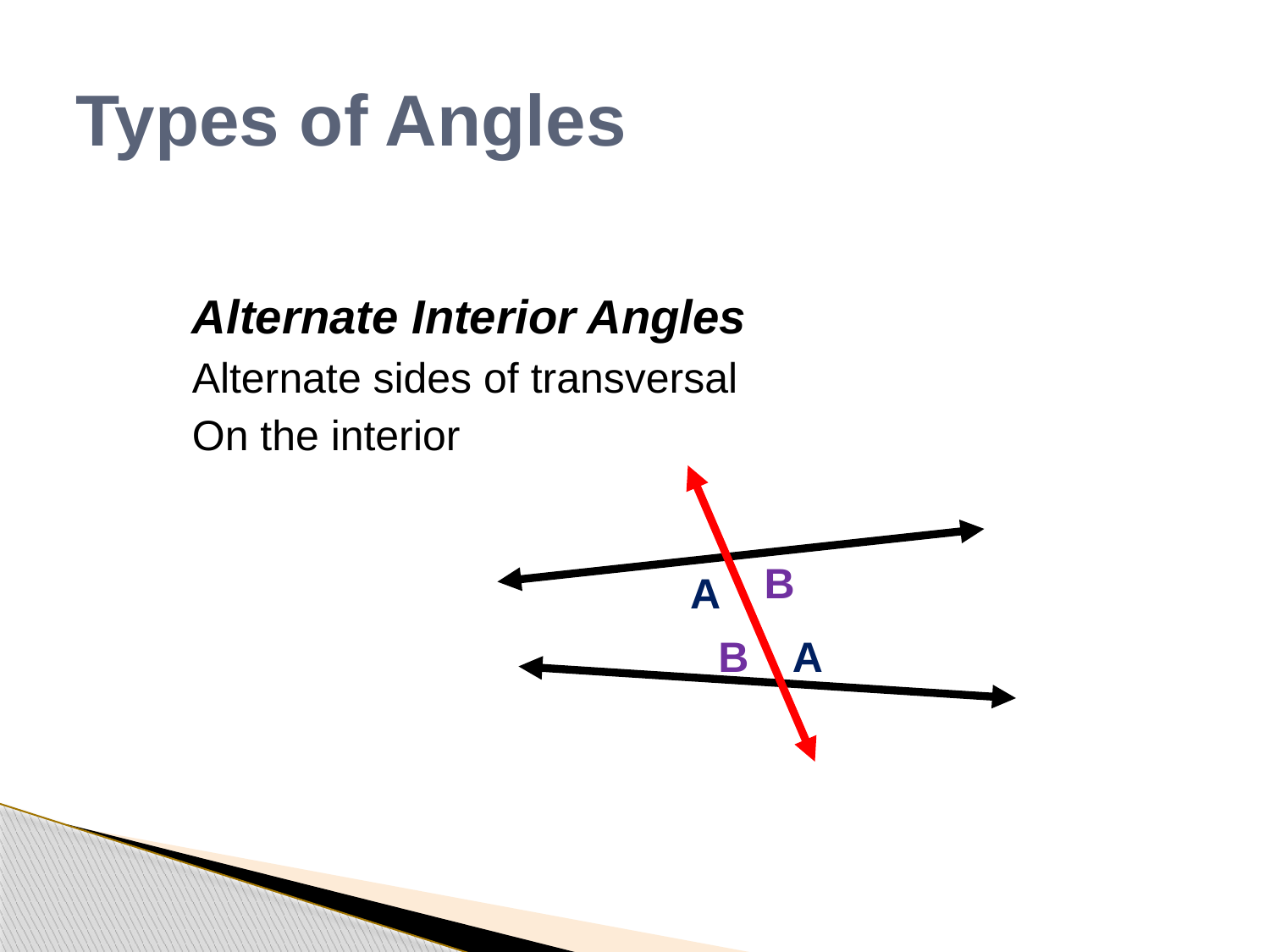

# Types of Angles
Alternate Interior Angles
Alternate sides of transversal
On the interior

B
A
B
A